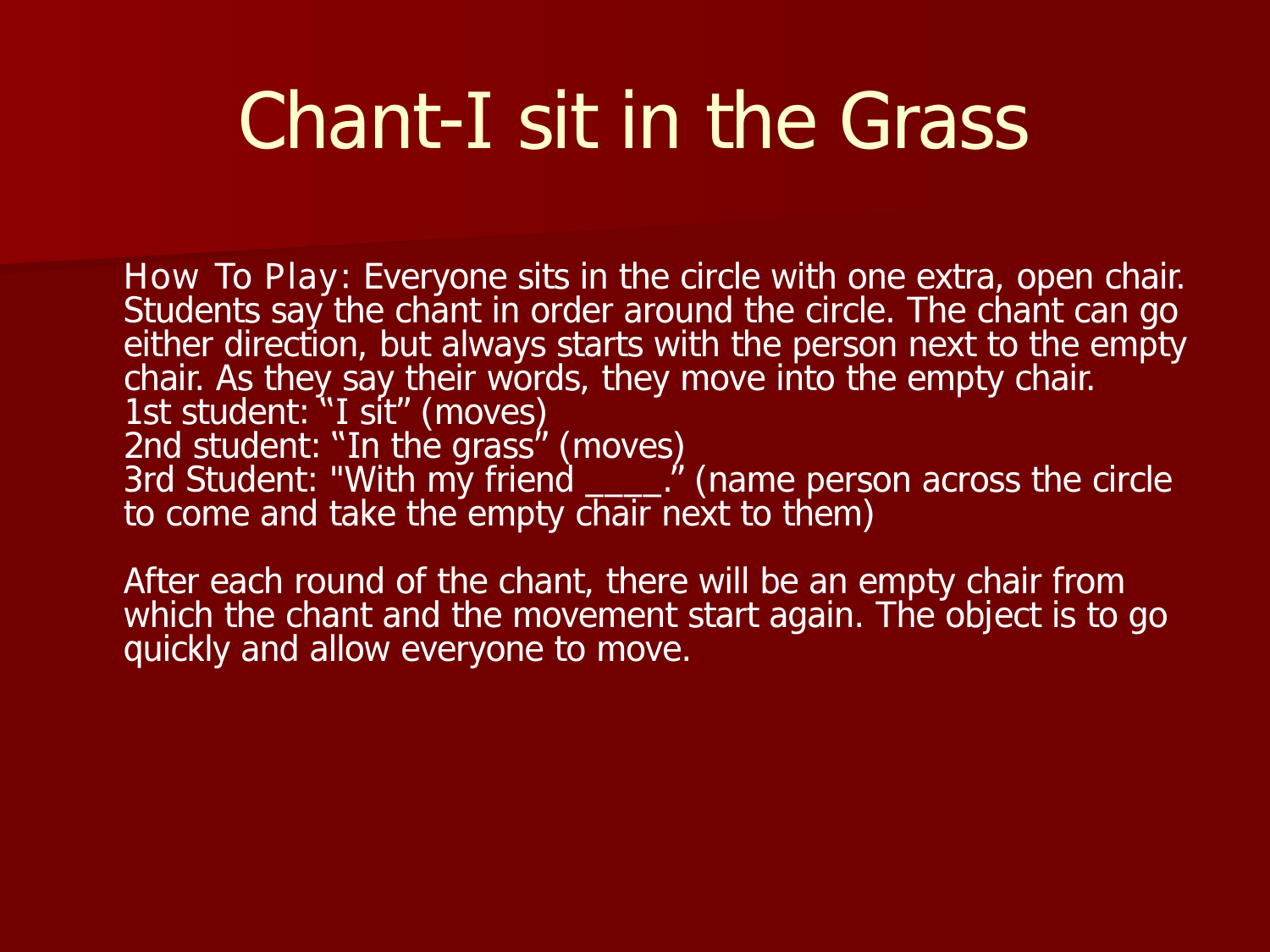

# Chant-I sit in the Grass
How To Play: Everyone sits in the circle with one extra, open chair. Students say the chant in order around the circle. The chant can go either direction, but always starts with the person next to the empty chair. As they say their words, they move into the empty chair.
1st student: “I sit” (moves)
2nd student: “In the grass” (moves)
3rd Student: "With my friend ____.” (name person across the circle to come and take the empty chair next to them)
After each round of the chant, there will be an empty chair from which the chant and the movement start again. The object is to go quickly and allow everyone to move.